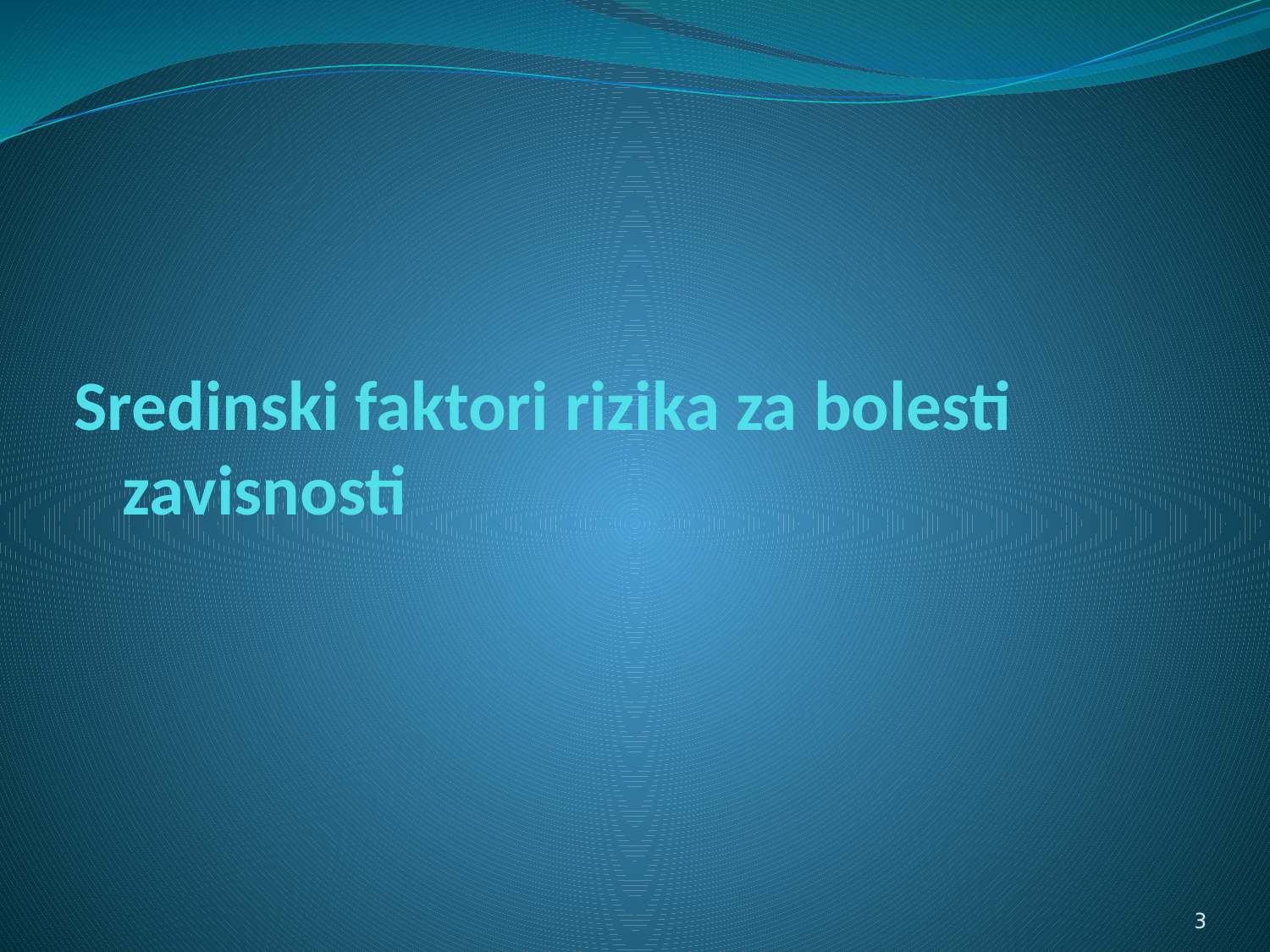

# Sredinski faktori rizika za bolesti zavisnosti
3